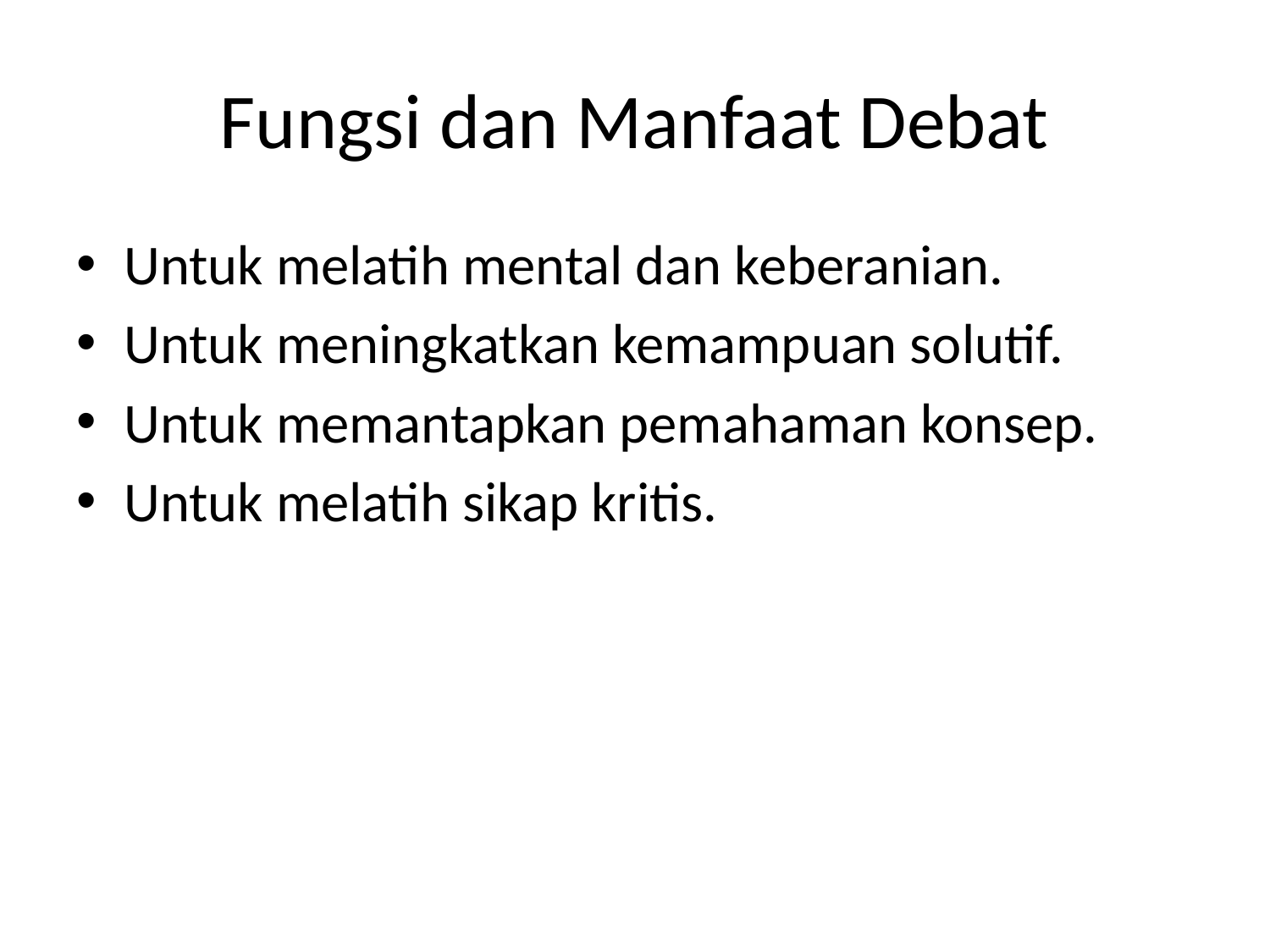

# Fungsi dan Manfaat Debat
Untuk melatih mental dan keberanian.
Untuk meningkatkan kemampuan solutif.
Untuk memantapkan pemahaman konsep.
Untuk melatih sikap kritis.